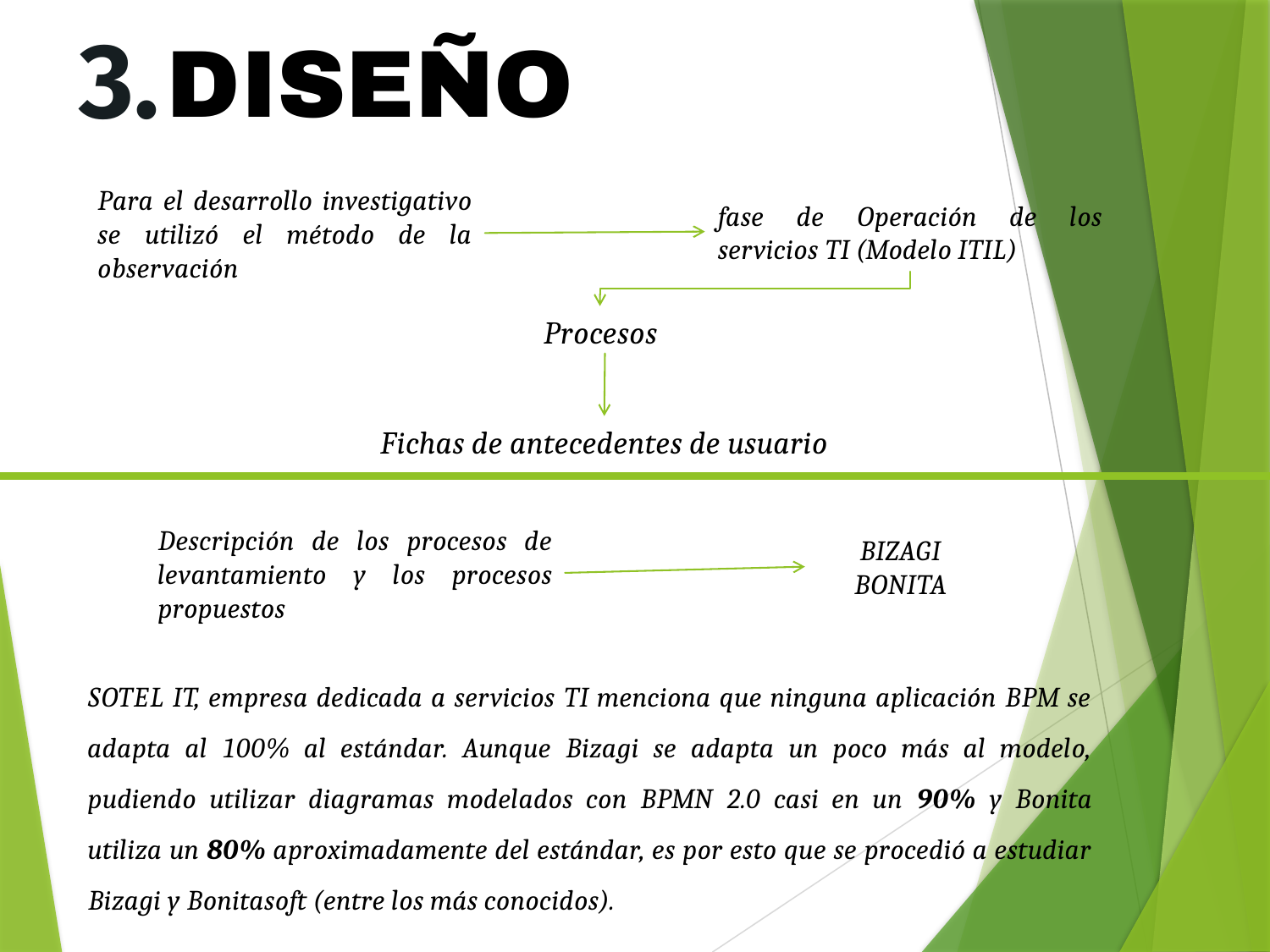

3.
DISEÑO
Para el desarrollo investigativo se utilizó el método de la observación
fase de Operación de los servicios TI (Modelo ITIL)
Procesos

Fichas de antecedentes de usuario
Descripción de los procesos de levantamiento y los procesos propuestos
BIZAGI
BONITA
SOTEL IT, empresa dedicada a servicios TI menciona que ninguna aplicación BPM se adapta al 100% al estándar. Aunque Bizagi se adapta un poco más al modelo, pudiendo utilizar diagramas modelados con BPMN 2.0 casi en un 90% y Bonita utiliza un 80% aproximadamente del estándar, es por esto que se procedió a estudiar Bizagi y Bonitasoft (entre los más conocidos).